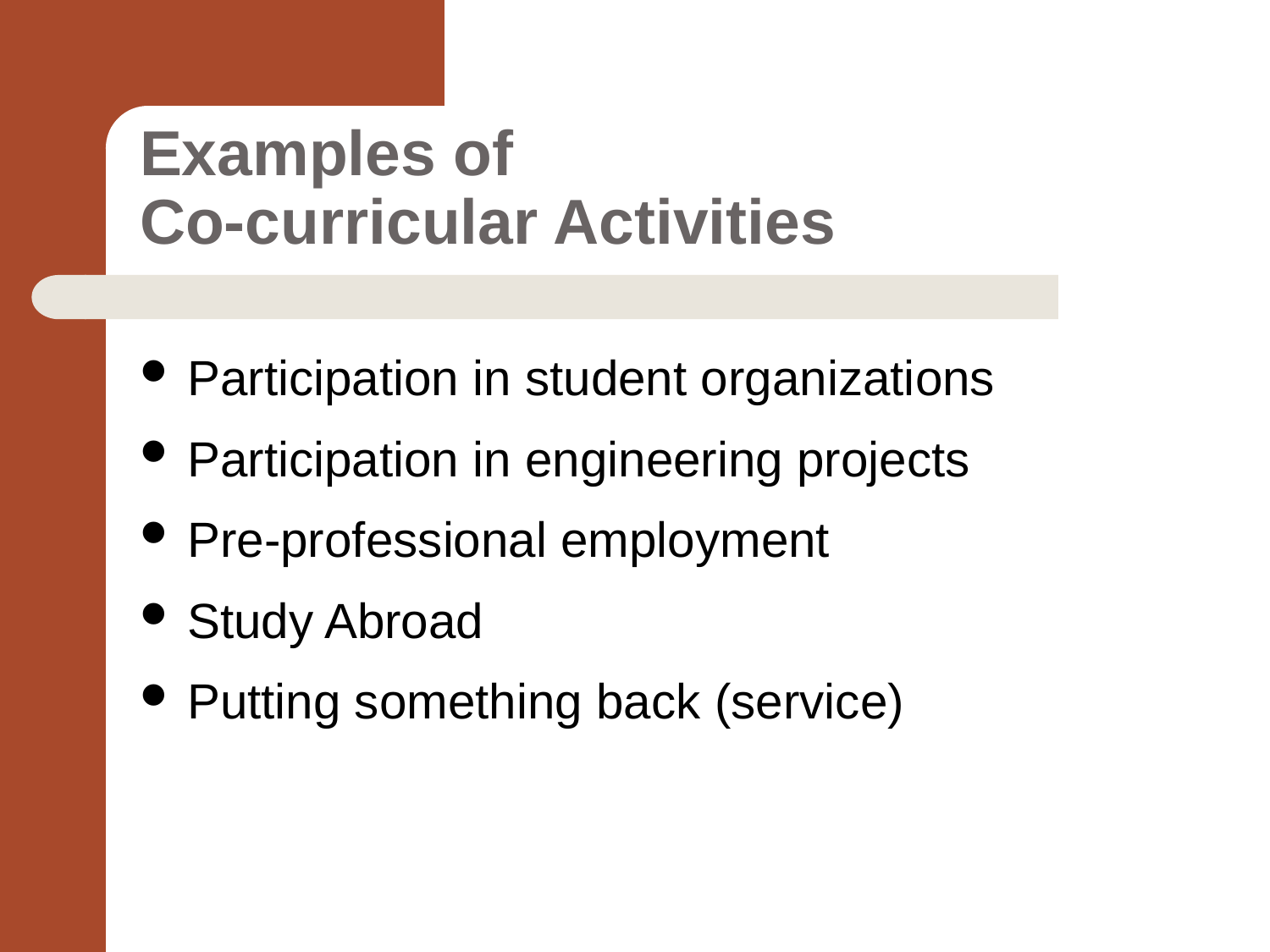

# Examples of Co-curricular Activities
Participation in student organizations
Participation in engineering projects
Pre-professional employment
Study Abroad
Putting something back (service)